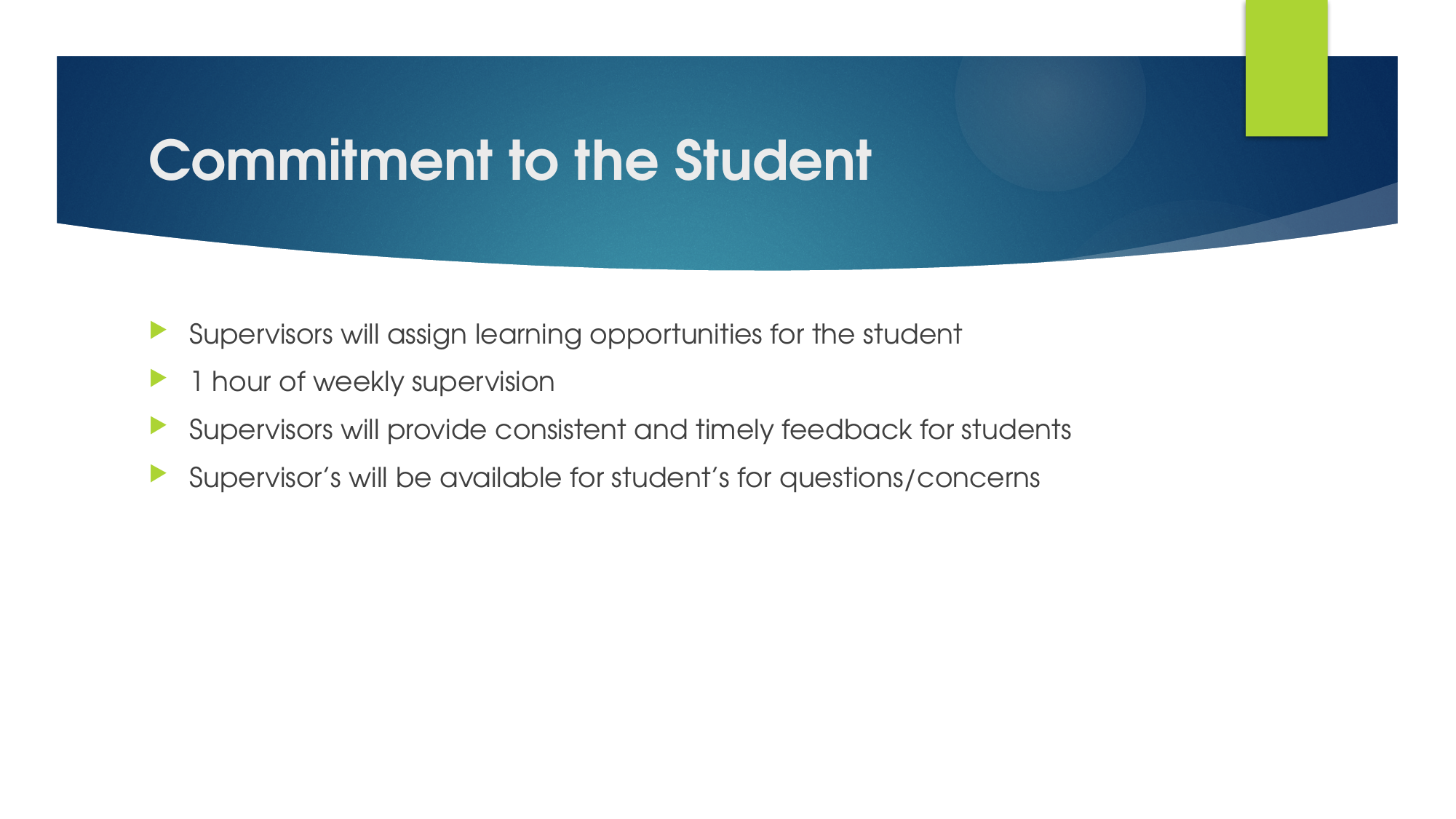

# Commitment to the Student
Supervisors will assign learning opportunities for the student
1 hour of weekly supervision
Supervisors will provide consistent and timely feedback for students
Supervisor’s will be available for student’s for questions/concerns